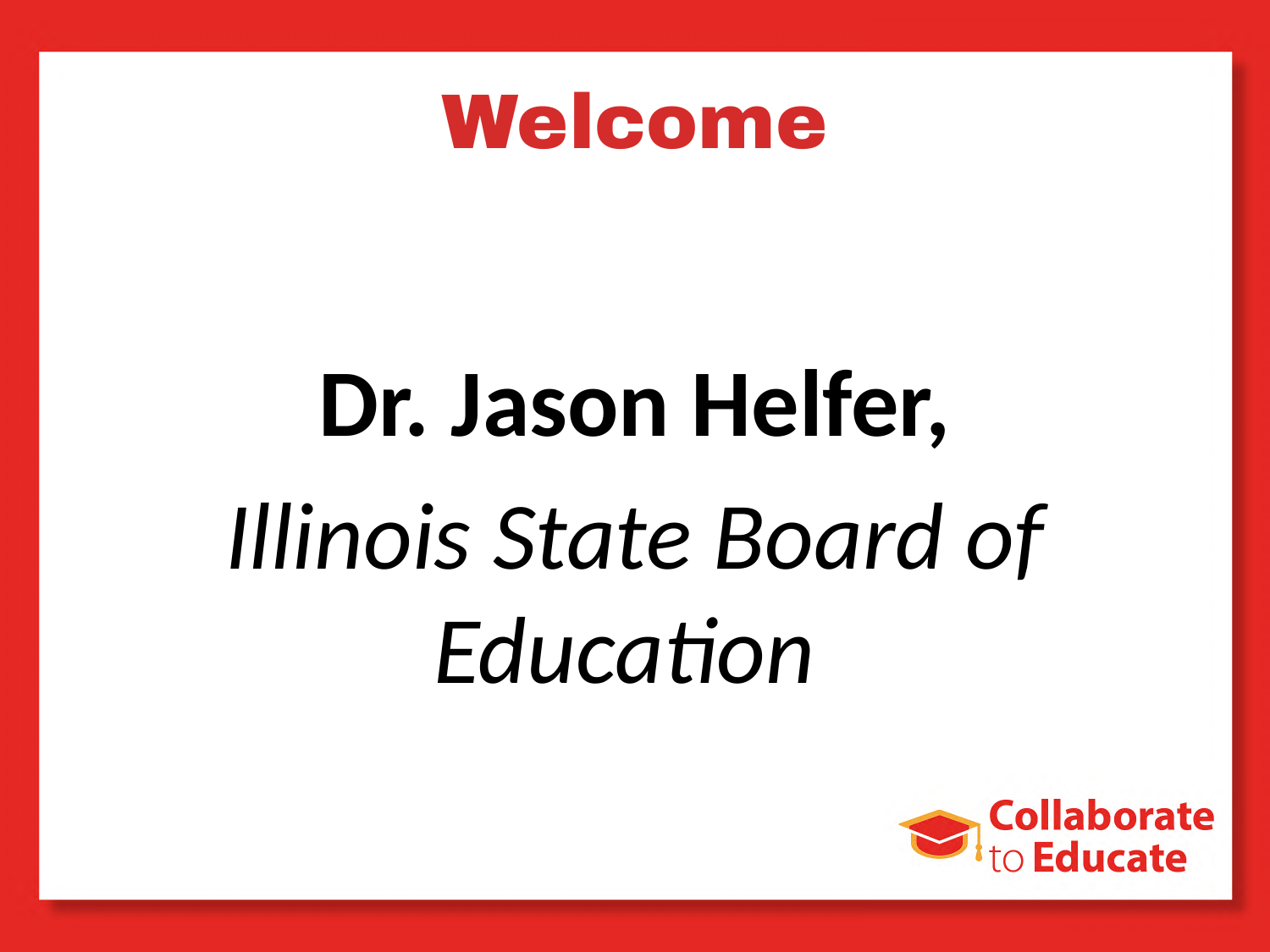

# Welcome

Dr. Jason Helfer,
Illinois State Board of Education